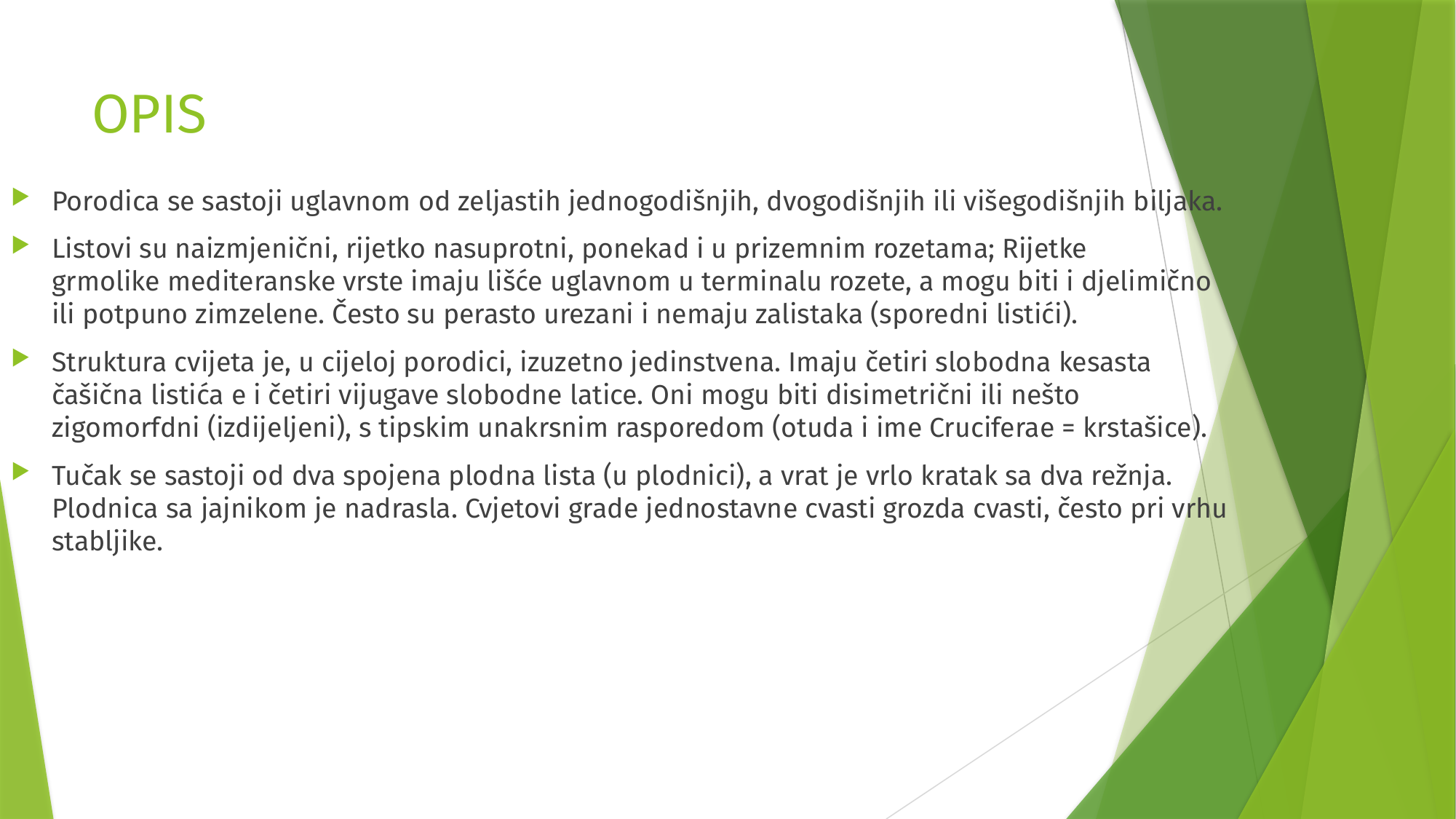

# OPIS
Porodica se sastoji uglavnom od zeljastih jednogodišnjih, dvogodišnjih ili višegodišnjih biljaka.
Listovi su naizmjenični, rijetko nasuprotni, ponekad i u prizemnim rozetama; Rijetke grmolike mediteranske vrste imaju lišće uglavnom u terminalu rozete, a mogu biti i djelimično ili potpuno zimzelene. Često su perasto urezani i nemaju zalistaka (sporedni listići).
Struktura cvijeta je, u cijeloj porodici, izuzetno jedinstvena. Imaju četiri slobodna kesasta čašična listića e i četiri vijugave slobodne latice. Oni mogu biti disimetrični ili nešto zigomorfdni (izdijeljeni), s tipskim unakrsnim rasporedom (otuda i ime Cruciferae = krstašice).
Tučak se sastoji od dva spojena plodna lista (u plodnici), a vrat je vrlo kratak sa dva režnja. Plodnica sa jajnikom je nadrasla. Cvjetovi grade jednostavne cvasti grozda cvasti, često pri vrhu stabljike.